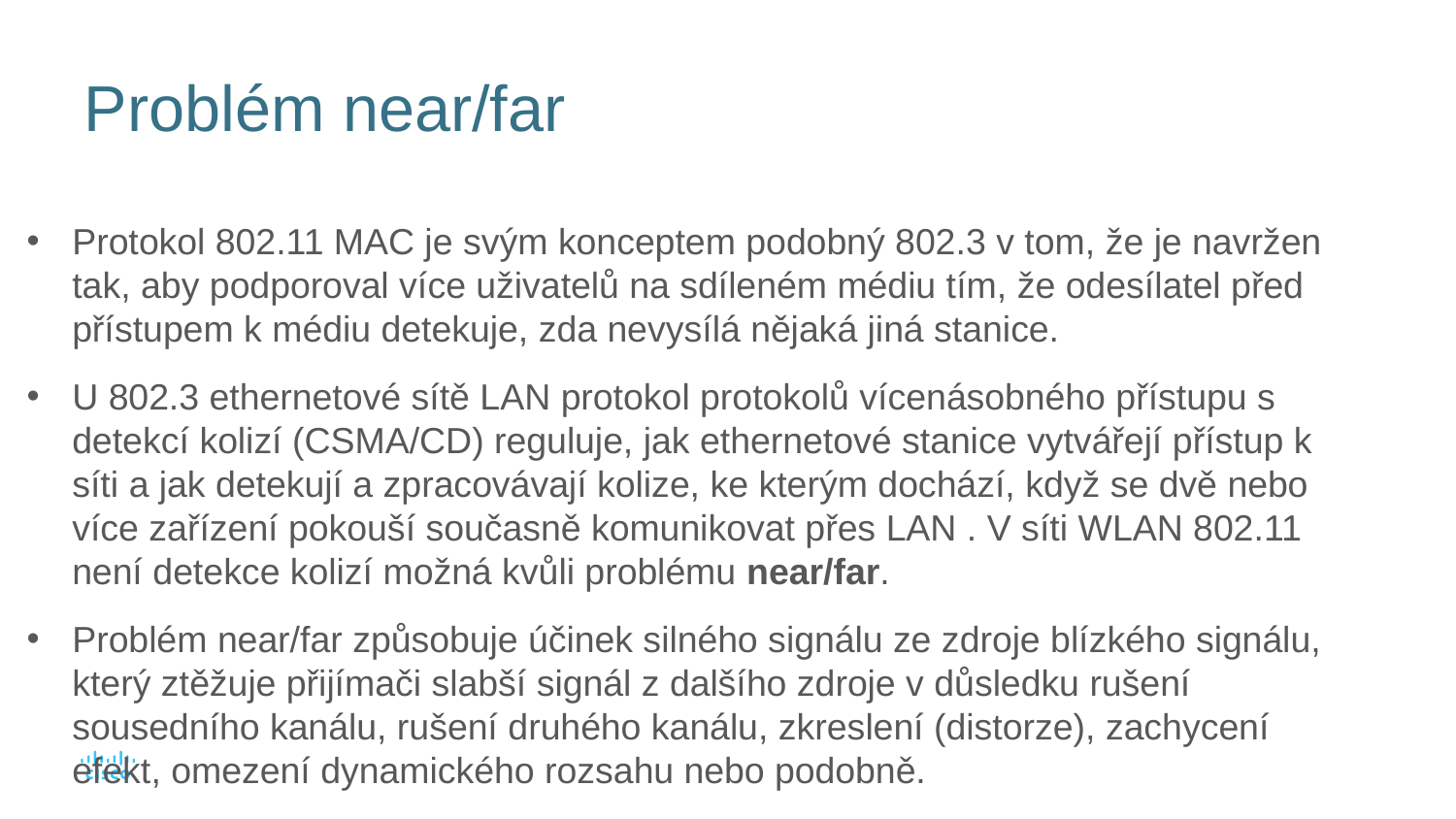

# Problém near/far
Protokol 802.11 MAC je svým konceptem podobný 802.3 v tom, že je navržen tak, aby podporoval více uživatelů na sdíleném médiu tím, že odesílatel před přístupem k médiu detekuje, zda nevysílá nějaká jiná stanice.
U 802.3 ethernetové sítě LAN protokol protokolů vícenásobného přístupu s detekcí kolizí (CSMA/CD) reguluje, jak ethernetové stanice vytvářejí přístup k síti a jak detekují a zpracovávají kolize, ke kterým dochází, když se dvě nebo více zařízení pokouší současně komunikovat přes LAN . V síti WLAN 802.11 není detekce kolizí možná kvůli problému near/far.
Problém near/far způsobuje účinek silného signálu ze zdroje blízkého signálu, který ztěžuje přijímači slabší signál z dalšího zdroje v důsledku rušení sousedního kanálu, rušení druhého kanálu, zkreslení (distorze), zachycení efekt, omezení dynamického rozsahu nebo podobně.